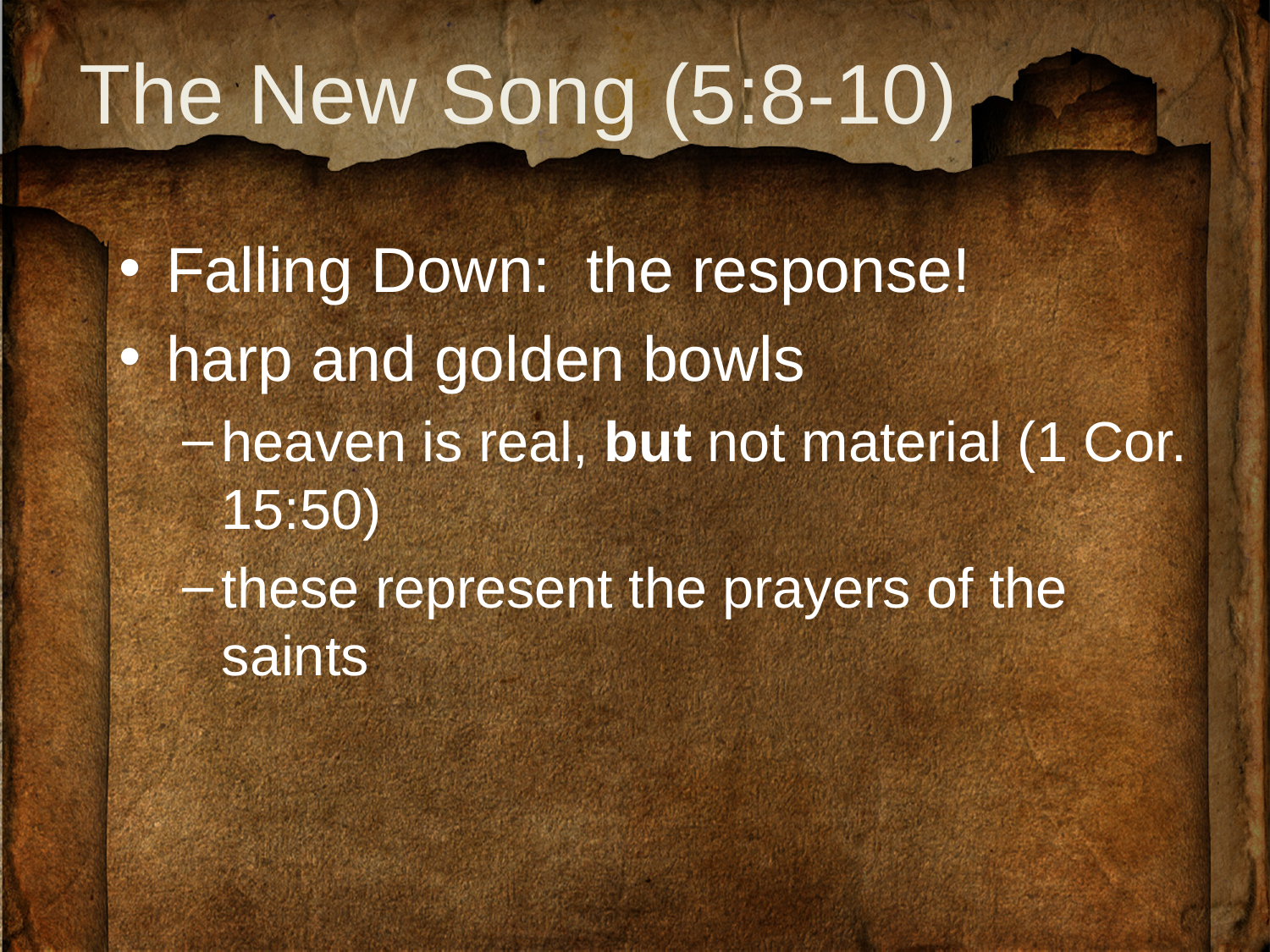

# The New Song (5:8-10)
Falling Down:  the response!
harp and golden bowls
heaven is real, but not material (1 Cor. 15:50)
these represent the prayers of the saints